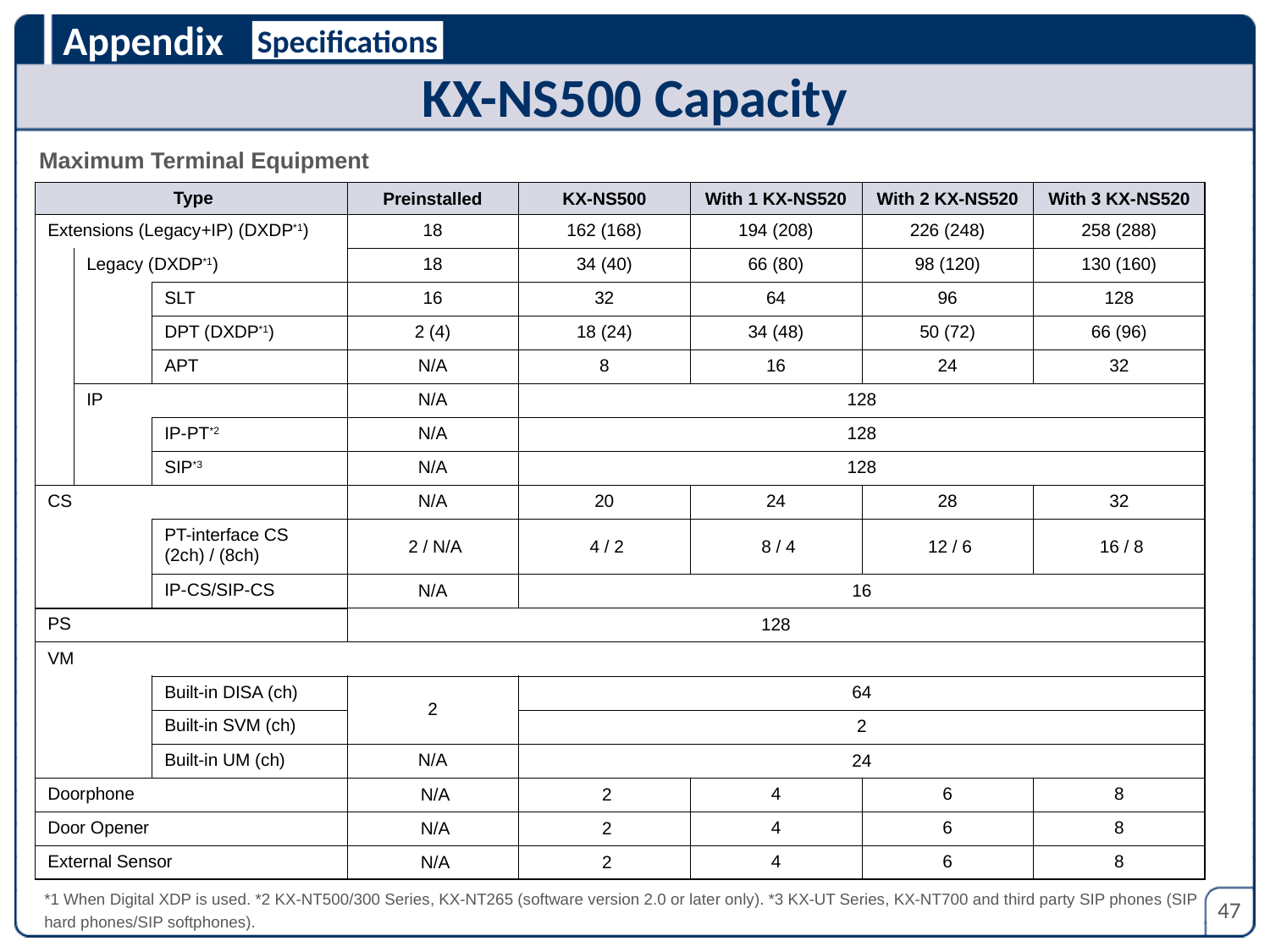

Specifications
KX-NS500 Capacity
Maximum Terminal Equipment
| Type |  |  | Preinstalled | KX-NS500 | With 1 KX-NS520 | With 2 KX-NS520 | With 3 KX-NS520 |
| --- | --- | --- | --- | --- | --- | --- | --- |
| Extensions (Legacy+IP) (DXDP\*1) |  |  | 18 | 162 (168) | 194 (208) | 226 (248) | 258 (288) |
|  | Legacy (DXDP\*1) |  | 18 | 34 (40) | 66 (80) | 98 (120) | 130 (160) |
|  |  | SLT | 16 | 32 | 64 | 96 | 128 |
|  |  | DPT (DXDP\*1) | 2 (4) | 18 (24) | 34 (48) | 50 (72) | 66 (96) |
|  |  | APT | N/A | 8 | 16 | 24 | 32 |
|  | IP |  | N/A | 128 |  |  |  |
|  |  | IP-PT\*2 | N/A | 128 |  |  |  |
|  |  | SIP\*3 | N/A | 128 |  |  |  |
| CS |  |  | N/A | 20 | 24 | 28 | 32 |
|  |  | PT-interface CS (2ch) / (8ch) | 2 / N/A | 4 / 2 | 8 / 4 | 12 / 6 | 16 / 8 |
|  |  | IP-CS/SIP-CS | N/A | 16 |  |  |  |
| PS |  |  | 128 |  |  |  |  |
| VM |  |  |  |  |  |  |  |
|  |  | Built-in DISA (ch) | 2 | 64 |  |  |  |
|  |  | Built-in SVM (ch) |  | 2 |  |  |  |
|  |  | Built-in UM (ch) | N/A | 24 |  |  |  |
| Doorphone |  |  | N/A | 2 | 4 | 6 | 8 |
| Door Opener |  |  | N/A | 2 | 4 | 6 | 8 |
| External Sensor |  |  | N/A | 2 | 4 | 6 | 8 |
*1 When Digital XDP is used. *2 KX-NT500/300 Series, KX-NT265 (software version 2.0 or later only). *3 KX-UT Series, KX-NT700 and third party SIP phones (SIP hard phones/SIP softphones).
47